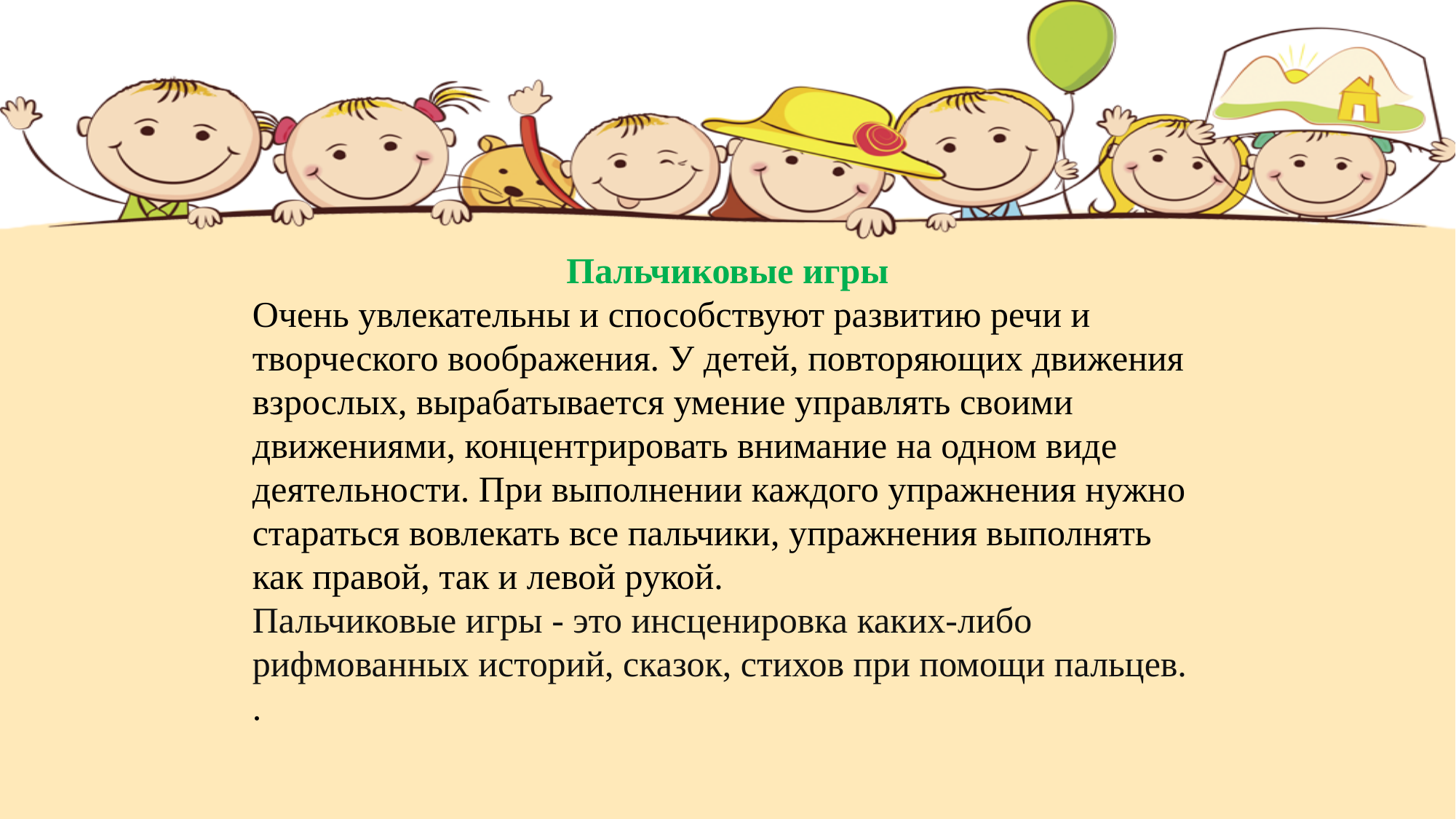

Пальчиковые игры
Очень увлекательны и способствуют развитию речи и творческого воображения. У детей, повторяющих движения взрослых, вырабатывается умение управлять своими движениями, концентрировать внимание на одном виде деятельности. При выполнении каждого упражнения нужно стараться вовлекать все пальчики, упражнения выполнять как правой, так и левой рукой.
Пальчиковые игры - это инсценировка каких-либо рифмованных историй, сказок, стихов при помощи пальцев.
.